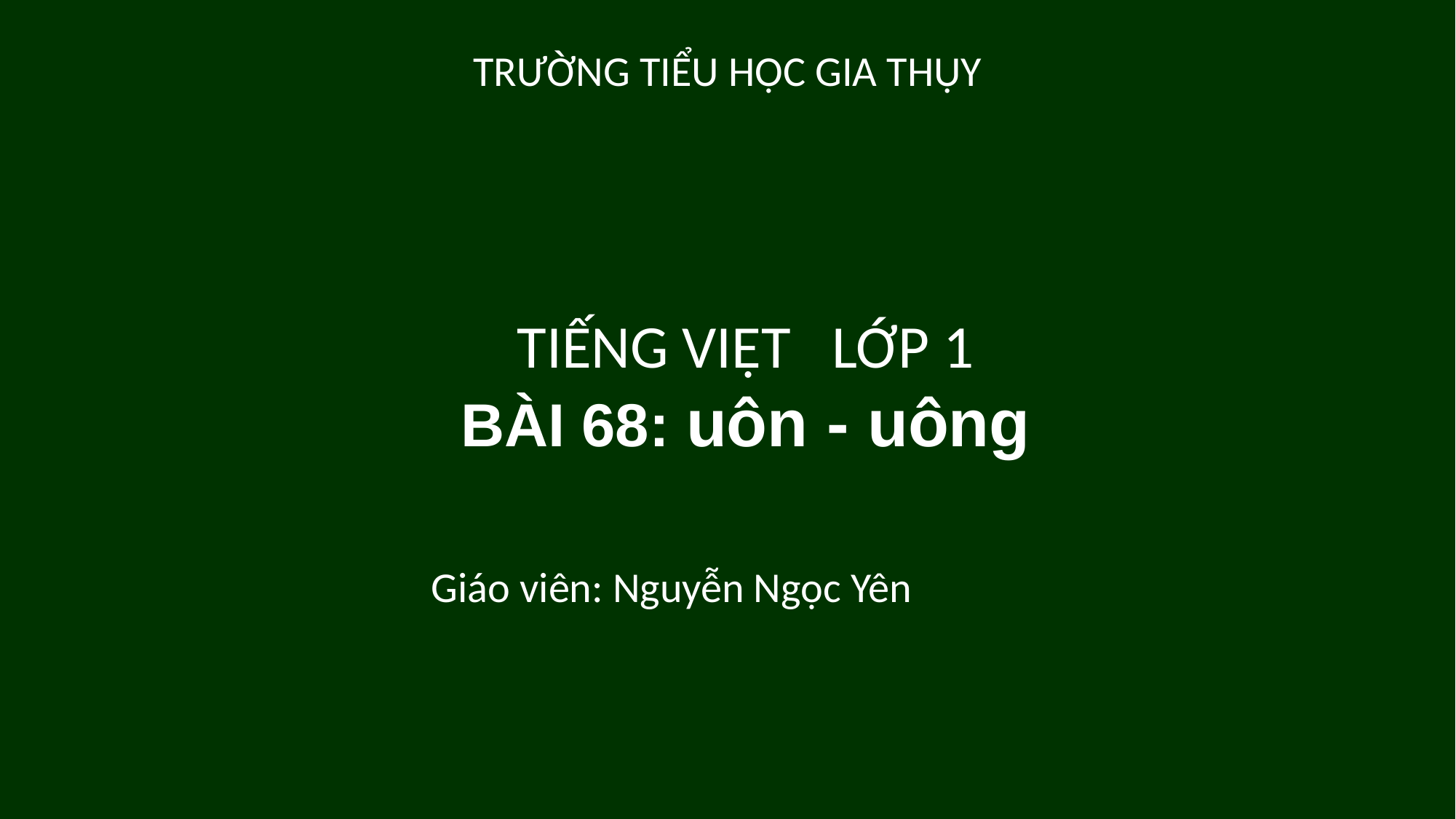

TRƯỜNG TIỂU HỌC GIA THỤY
TIẾNG VIỆT   LỚP 1
BÀI 68: uôn - uông
Giáo viên: Nguyễn Ngọc Yên